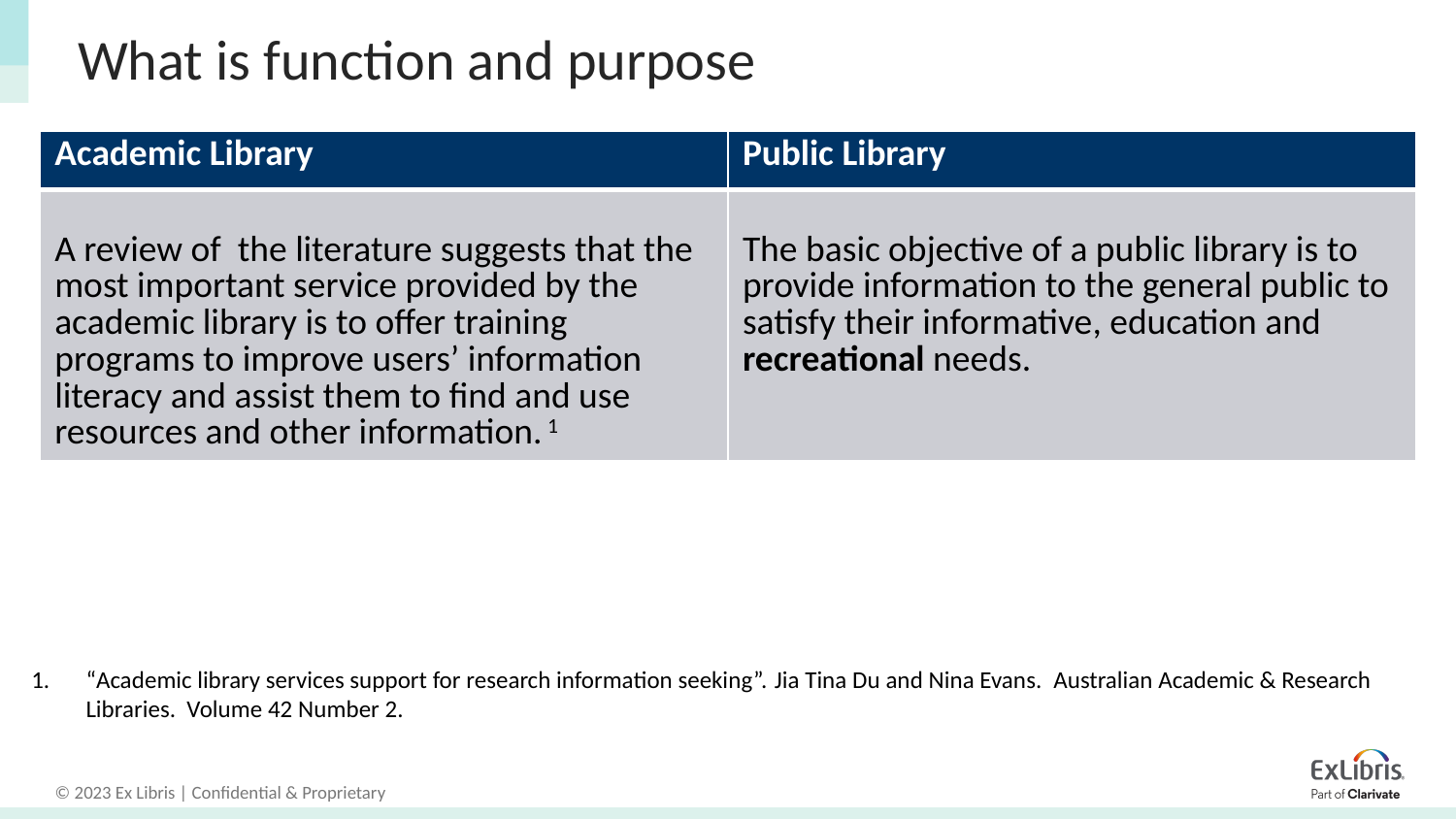

# What is function and purpose
| Academic Library | Public Library |
| --- | --- |
| A review of the literature suggests that the most important service provided by the academic library is to offer training programs to improve users’ information literacy and assist them to find and use resources and other information. 1 | The basic objective of a public library is to provide information to the general public to satisfy their informative, education and recreational needs. |
“Academic library services support for research information seeking”. Jia Tina Du and Nina Evans.  Australian Academic & Research Libraries.  Volume 42 Number 2.